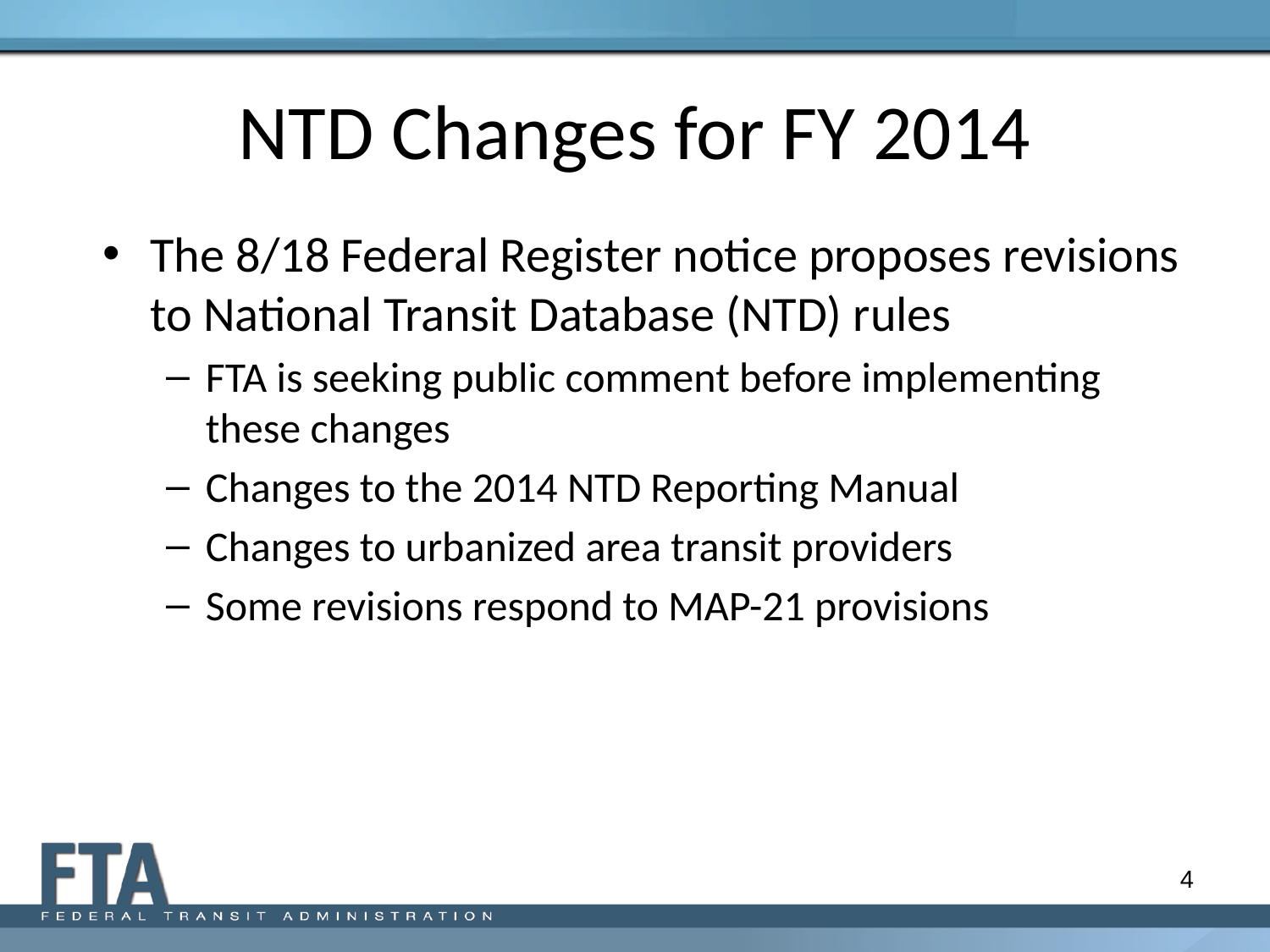

# NTD Changes for FY 2014
The 8/18 Federal Register notice proposes revisions to National Transit Database (NTD) rules
FTA is seeking public comment before implementing  these changes
Changes to the 2014 NTD Reporting Manual
Changes to urbanized area transit providers
Some revisions respond to MAP-21 provisions
4